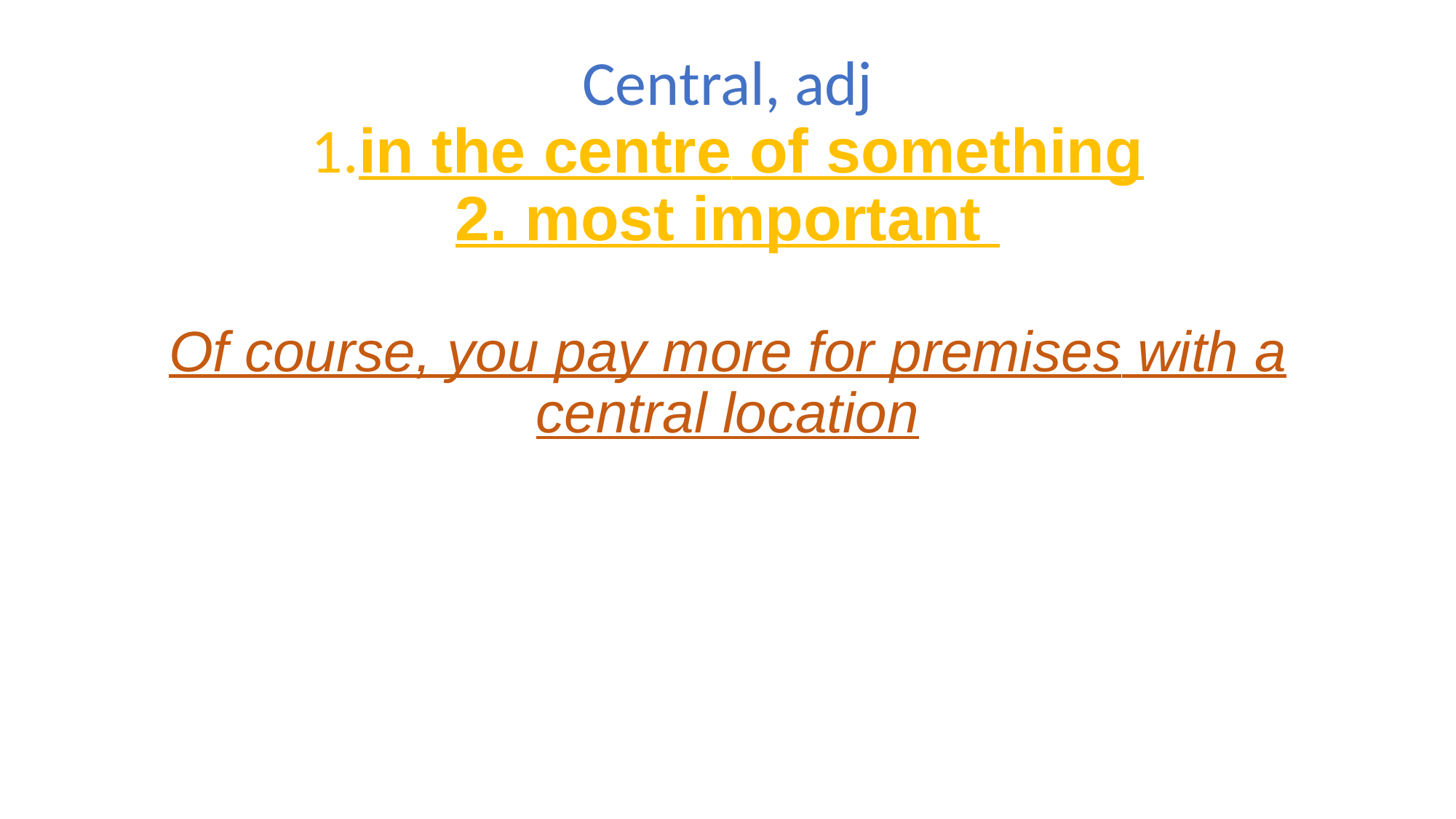

# Central, adj 1.in the centre of something 2. most important Of course, you pay more for premises with a central location